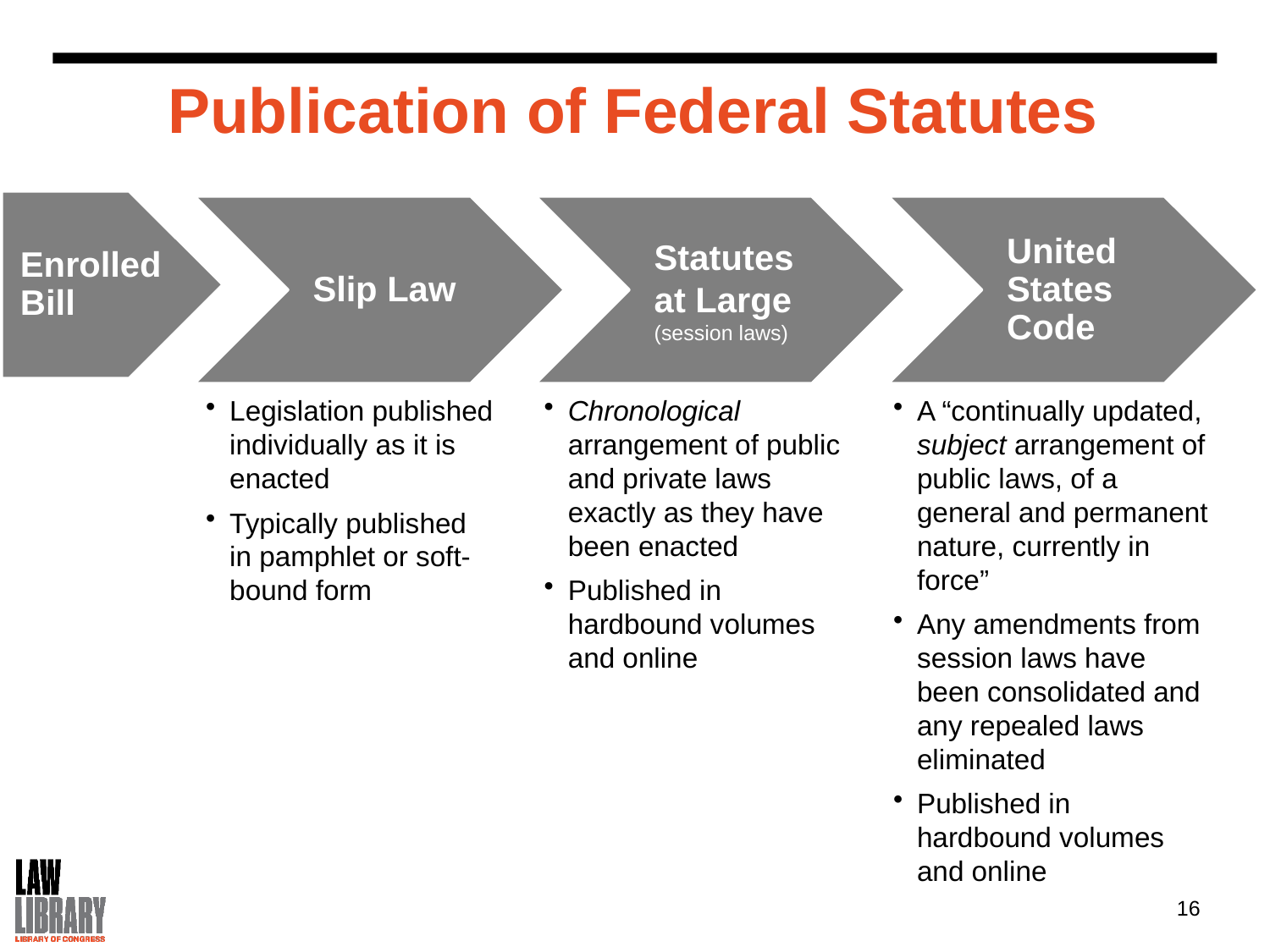

Publication of Federal Statutes
Enrolled Bill
Slip Law
Legislation published individually as it is enacted
Typically published  in pamphlet or soft-bound form
Statutes at Large (session laws)
Chronological arrangement of public and private laws exactly as they have been enacted
Published in hardbound volumes and online
United States Code
A “continually updated, subject arrangement of public laws, of a general and permanent nature, currently in force”
Any amendments from session laws have been consolidated and any repealed laws eliminated
Published in hardbound volumes and online